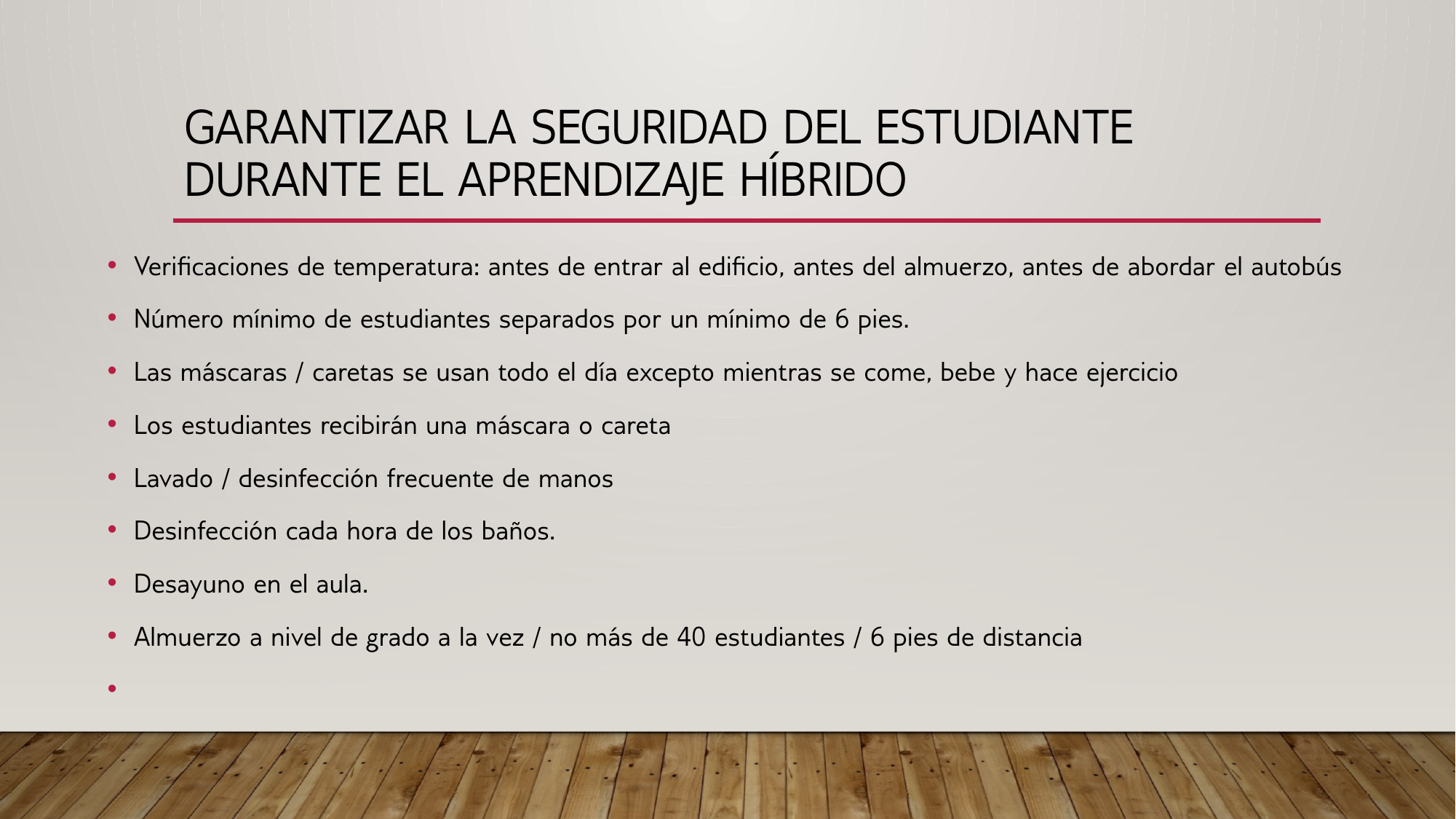

# Garantizar la seguridad del estudiante durante el aprendizaje híbrido
Verificaciones de temperatura: antes de entrar al edificio, antes del almuerzo, antes de abordar el autobús
Número mínimo de estudiantes separados por un mínimo de 6 pies.
Las máscaras / caretas se usan todo el día excepto mientras se come, bebe y hace ejercicio
Los estudiantes recibirán una máscara o careta
Lavado / desinfección frecuente de manos
Desinfección cada hora de los baños.
Desayuno en el aula.
Almuerzo a nivel de grado a la vez / no más de 40 estudiantes / 6 pies de distancia